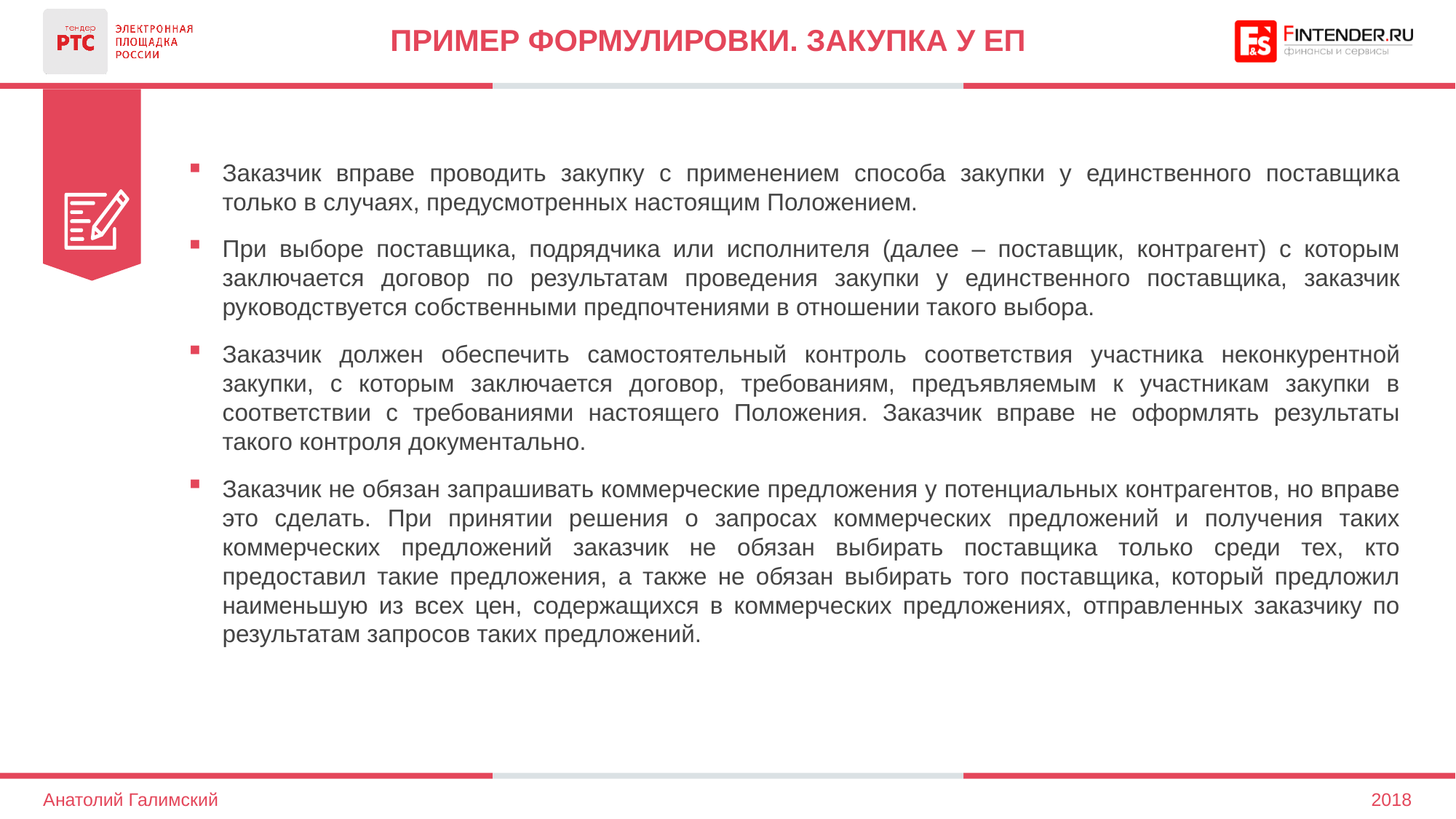

# Пример формулировки. Закупка у ЕП

Заказчик вправе проводить закупку с применением способа закупки у единственного поставщика только в случаях, предусмотренных настоящим Положением.
При выборе поставщика, подрядчика или исполнителя (далее – поставщик, контрагент) с которым заключается договор по результатам проведения закупки у единственного поставщика, заказчик руководствуется собственными предпочтениями в отношении такого выбора.
Заказчик должен обеспечить самостоятельный контроль соответствия участника неконкурентной закупки, с которым заключается договор, требованиям, предъявляемым к участникам закупки в соответствии с требованиями настоящего Положения. Заказчик вправе не оформлять результаты такого контроля документально.
Заказчик не обязан запрашивать коммерческие предложения у потенциальных контрагентов, но вправе это сделать. При принятии решения о запросах коммерческих предложений и получения таких коммерческих предложений заказчик не обязан выбирать поставщика только среди тех, кто предоставил такие предложения, а также не обязан выбирать того поставщика, который предложил наименьшую из всех цен, содержащихся в коммерческих предложениях, отправленных заказчику по результатам запросов таких предложений.

2018
Анатолий Галимский